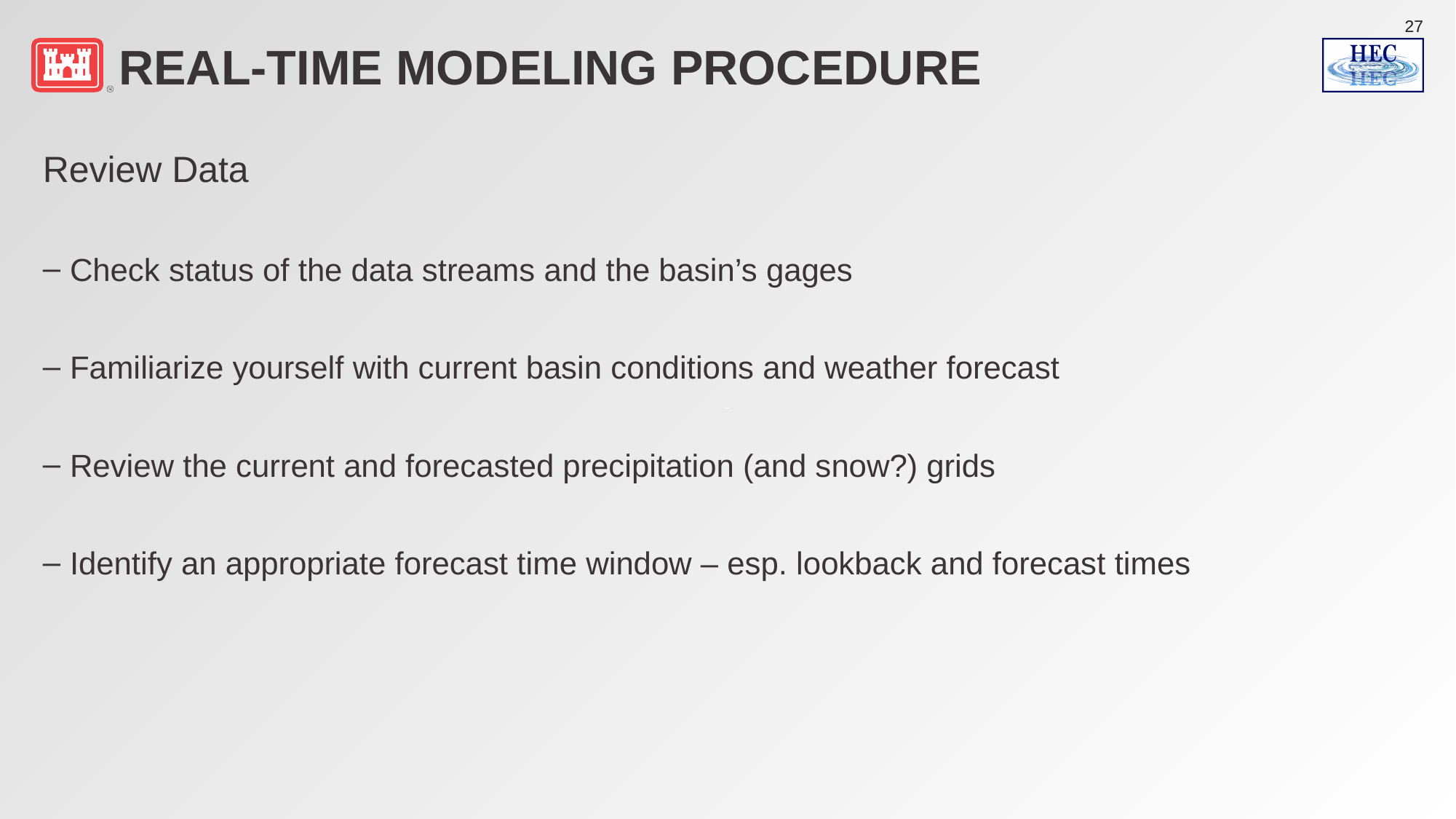

# Real-Time Modeling Procedure
Review Data

Check status of the data streams and the basin’s gages

Familiarize yourself with current basin conditions and weather forecast

Review the current and forecasted precipitation (and snow?) grids

Identify an appropriate forecast time window – esp. lookback and forecast times